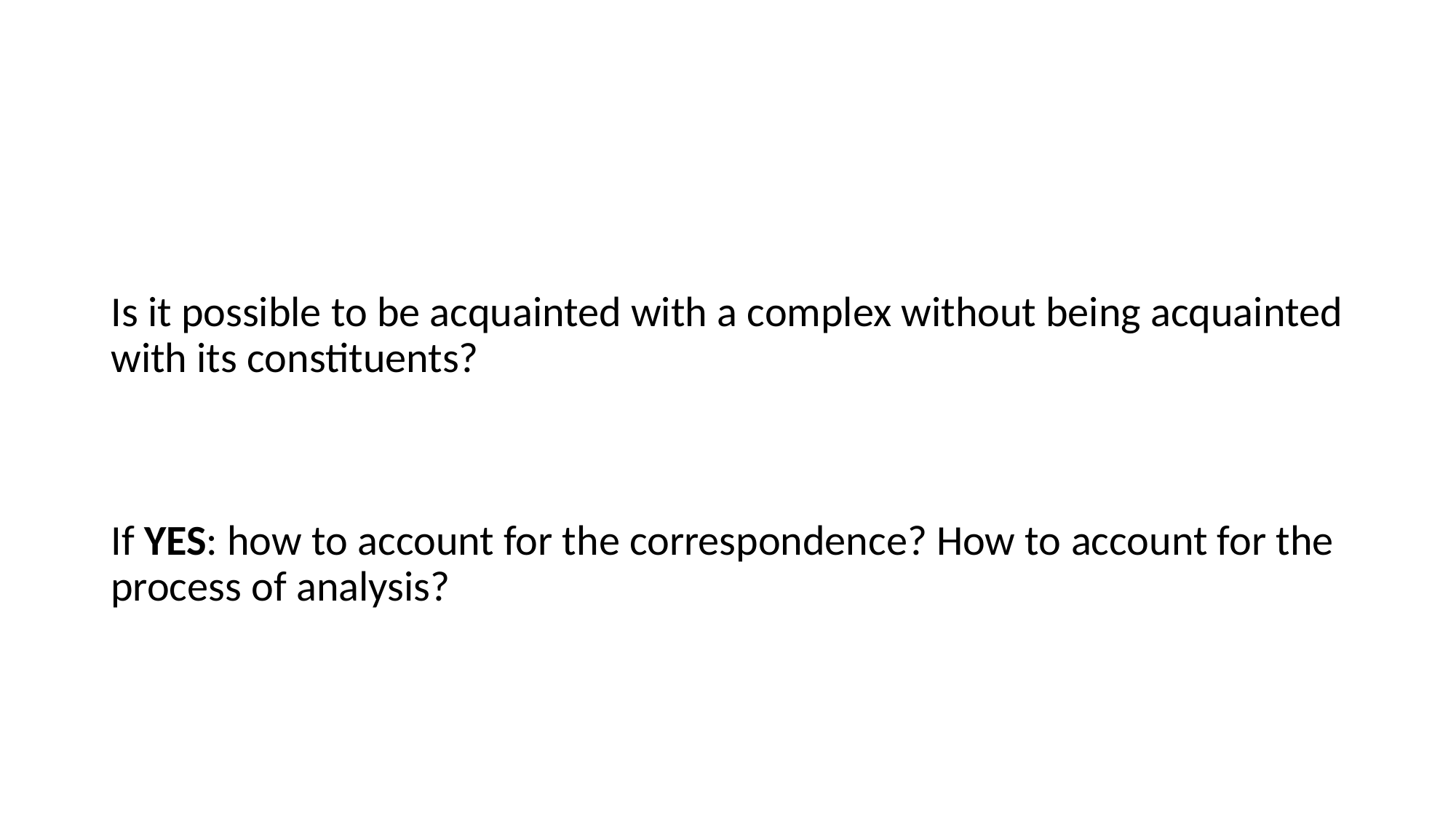

#

Is it possible to be acquainted with a complex without being acquainted with its constituents?

If YES: how to account for the correspondence? How to account for the process of analysis?